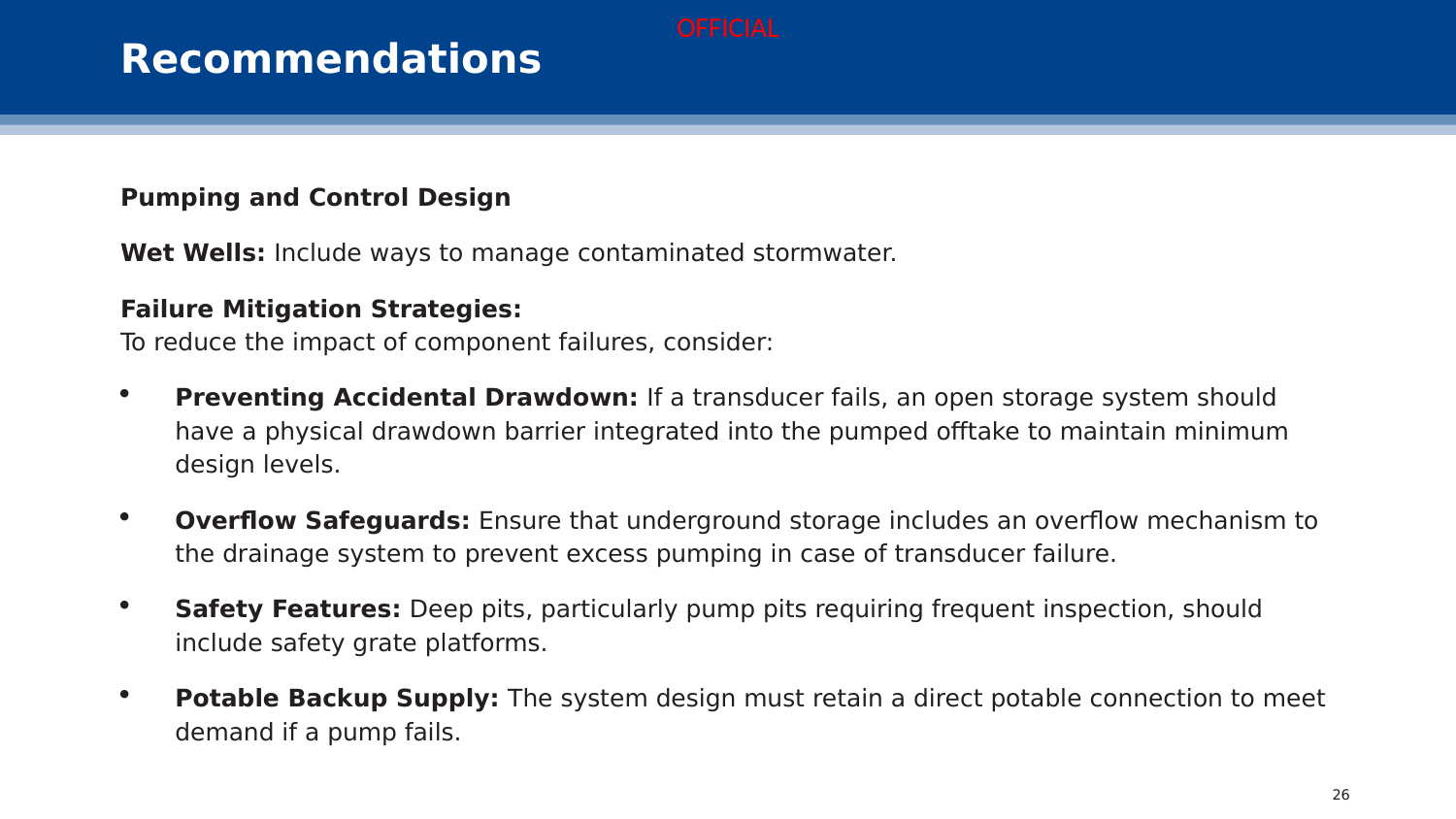

# Recommendations
Pumping and Control Design
Wet Wells: Include ways to manage contaminated stormwater.
Failure Mitigation Strategies:
To reduce the impact of component failures, consider:
Preventing Accidental Drawdown: If a transducer fails, an open storage system should have a physical drawdown barrier integrated into the pumped offtake to maintain minimum design levels.
Overflow Safeguards: Ensure that underground storage includes an overflow mechanism to the drainage system to prevent excess pumping in case of transducer failure.
Safety Features: Deep pits, particularly pump pits requiring frequent inspection, should include safety grate platforms.
Potable Backup Supply: The system design must retain a direct potable connection to meet demand if a pump fails.

26